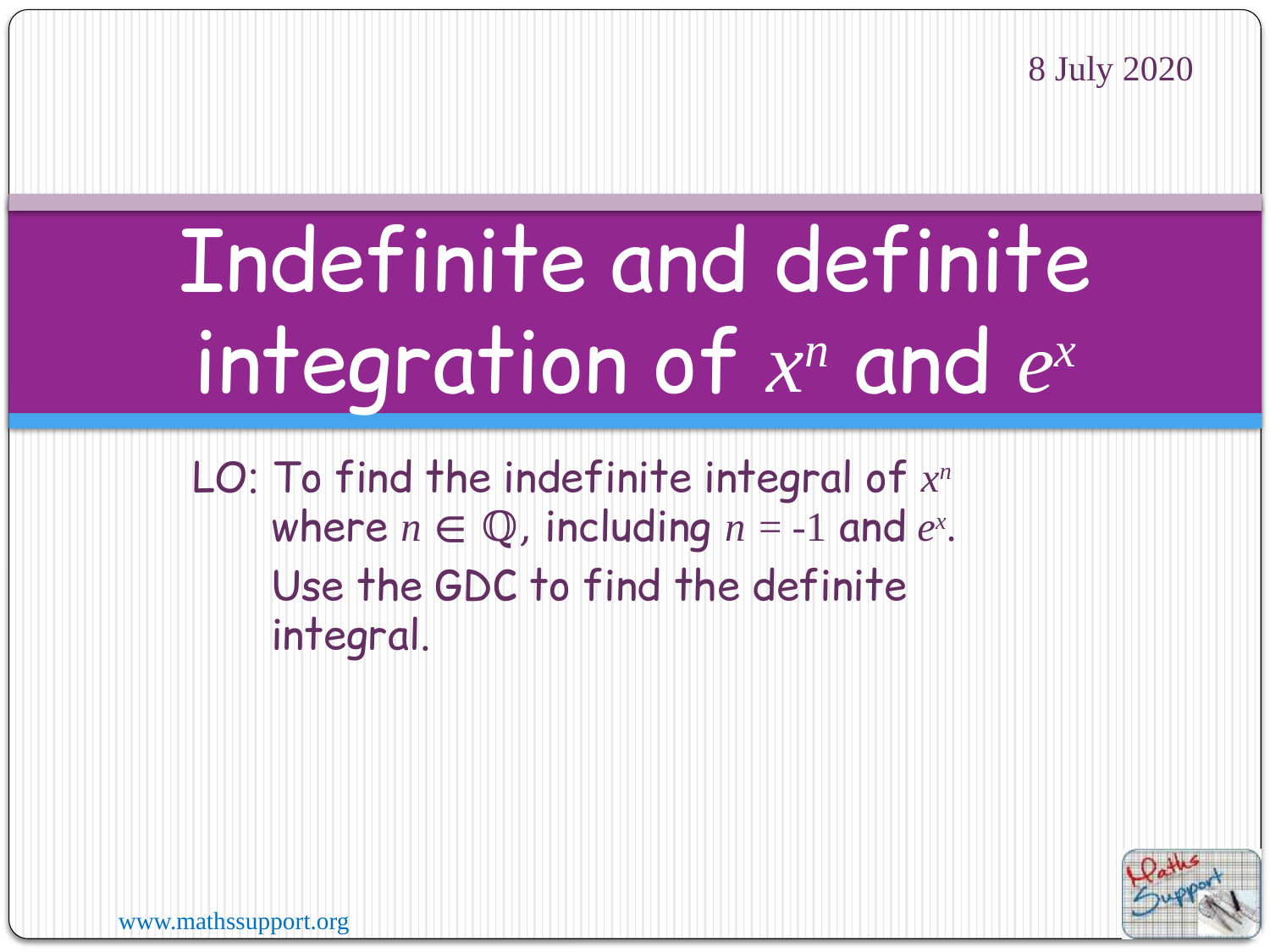

8 July 2020
# Indefinite and definite integration of xn and ex
LO: To find the indefinite integral of xn where n ∈ ℚ, including n = -1 and ex.
Use the GDC to find the definite integral.